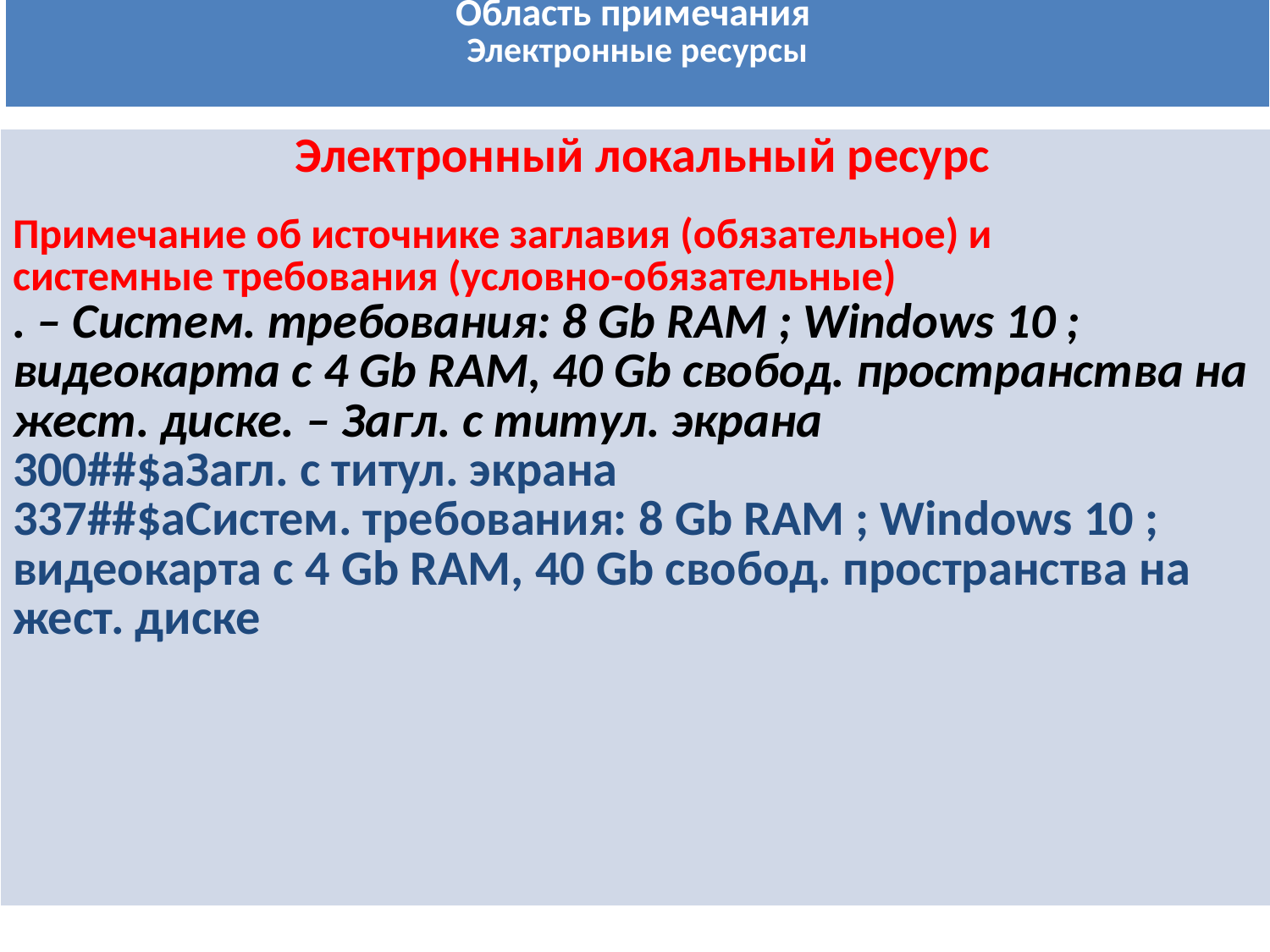

| Область примечания Электронные ресурсы |
| --- |
| Электронный локальный ресурс Примечание об источнике заглавия (обязательное) и системные требования (условно-обязательные) . – Систем. требования: 8 Gb RAM ; Windows 10 ; видеокарта с 4 Gb RAM, 40 Gb свобод. пространства на жест. диске. – Загл. с титул. экрана 300##$aЗагл. с титул. экрана 337##$aСистем. требования: 8 Gb RAM ; Windows 10 ; видеокарта с 4 Gb RAM, 40 Gb свобод. пространства на жест. диске |
| --- |
# 1. Область заглавия и сведений об ответственности